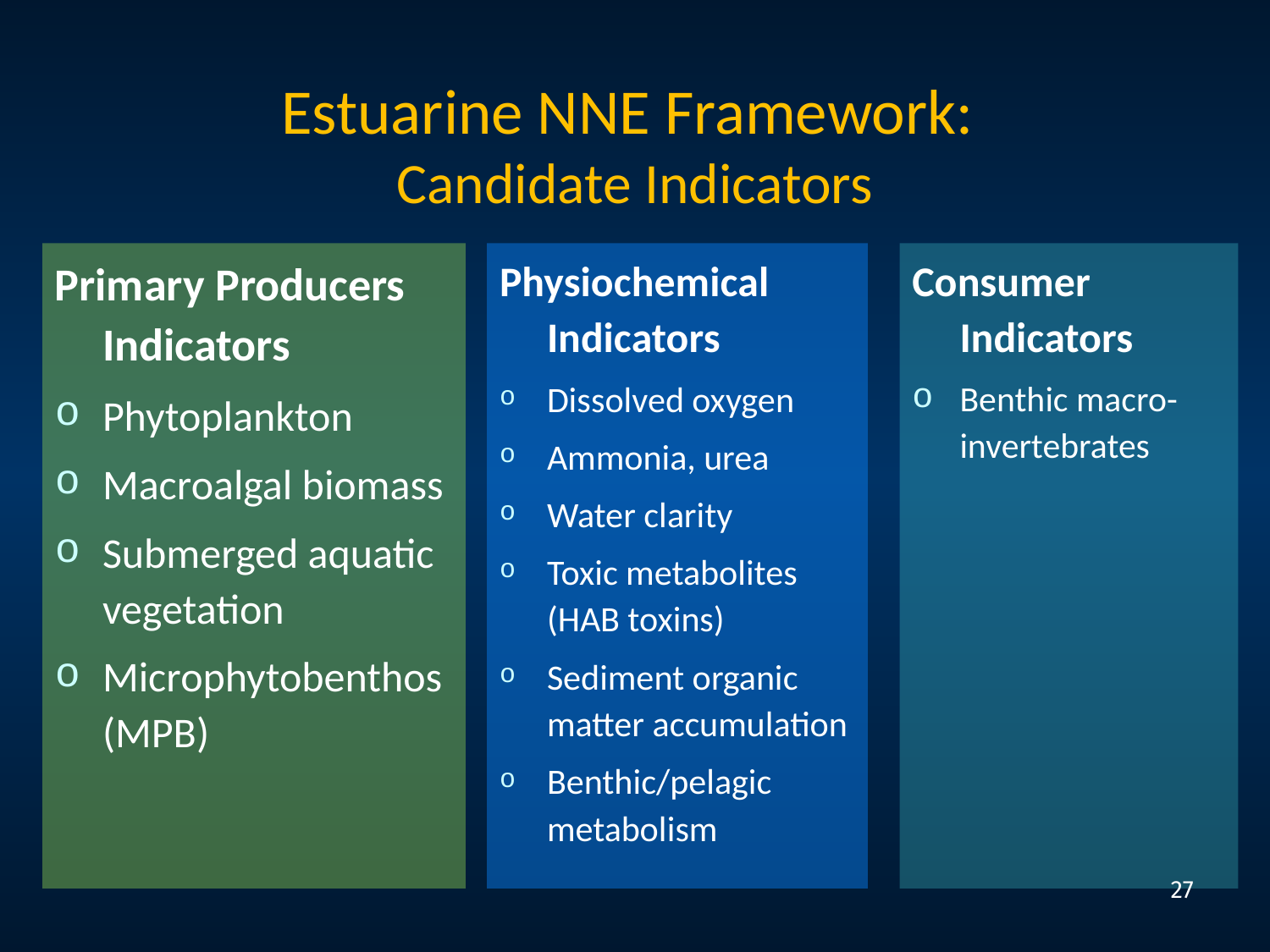

# Estuarine NNE Framework: Candidate Indicators
Primary Producers Indicators
Phytoplankton
Macroalgal biomass
Submerged aquatic vegetation
Microphytobenthos (MPB)

Physiochemical Indicators
Dissolved oxygen
Ammonia, urea
Water clarity
Toxic metabolites (HAB toxins)
Sediment organic matter accumulation
Benthic/pelagic metabolism

Consumer Indicators
Benthic macro-invertebrates
27